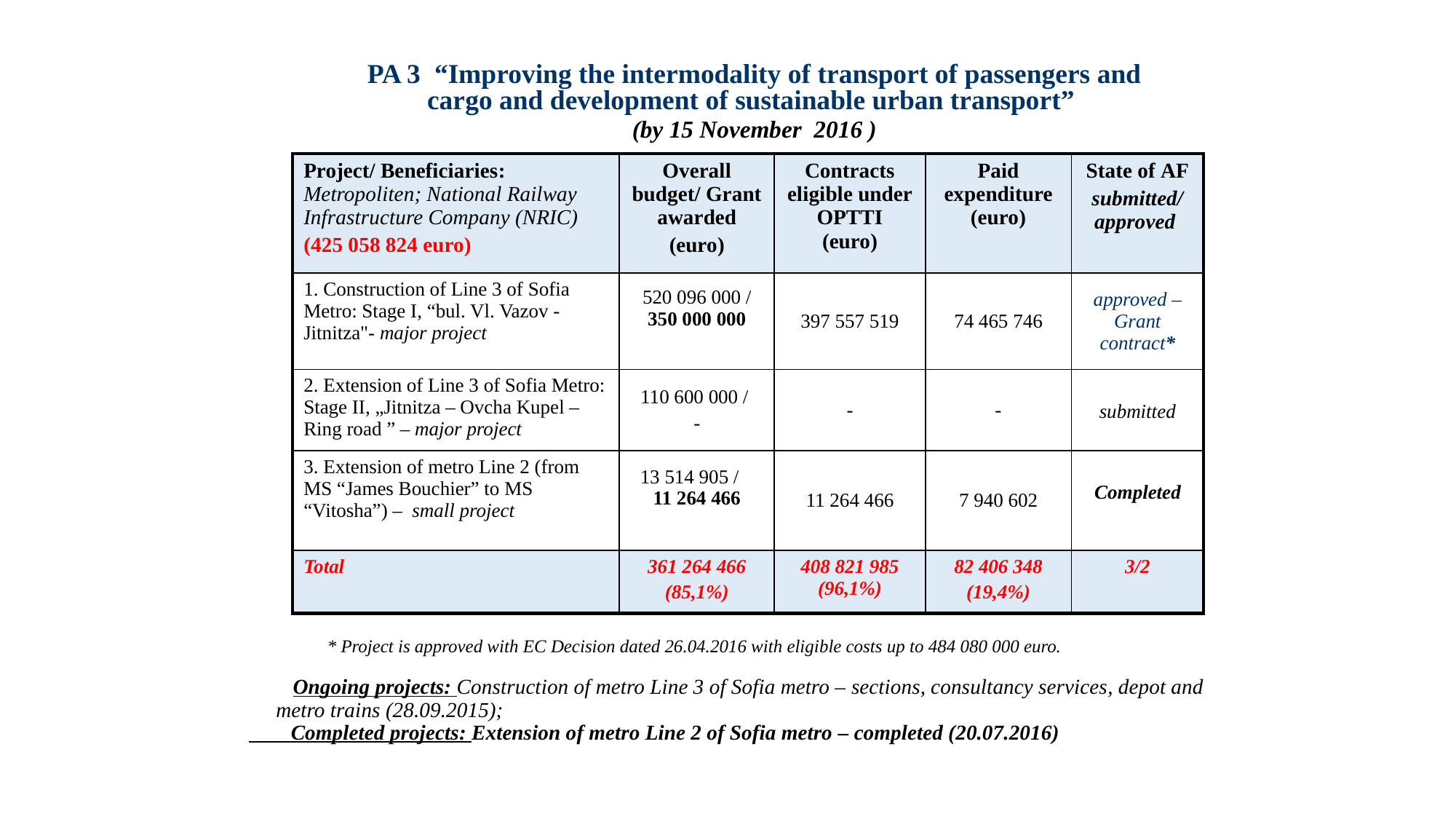

PA 3  “Improving the intermodality of transport of passengers and cargo and development of sustainable urban transport”
(by 15 November  2016 )
| Project/ Beneficiaries: Metropoliten; National Railway Infrastructure Company (NRIC) (425 058 824 euro) | Overall budget/ Grant awarded (euro) | Contracts eligible under OPTTI (euro) | Paid expenditure (euro) | State of AF submitted/ approved |
| --- | --- | --- | --- | --- |
| 1. Construction of Line 3 of Sofia Metro: Stage I, “bul. Vl. Vazov - Jitnitza"- major project | 520 096 000 / 350 000 000 | 397 557 519 | 74 465 746 | approved – Grant contract\* |
| 2. Extension of Line 3 of Sofia Metro: Stage II, „Jitnitza – Ovcha Kupel – Ring road ” – major project | 110 600 000 / - | - | - | submitted |
| 3. Extension of metro Line 2 (from MS “James Bouchier” to MS “Vitosha”) – small project | 13 514 905 / 11 264 466 | 11 264 466 | 7 940 602 | Completed |
| Total | 361 264 466 (85,1%) | 408 821 985 (96,1%) | 82 406 348 (19,4%) | 3/2 |
                * Project is approved with EC Decision dated 26.04.2016 with eligible costs up to 484 080 000 euro.

         Ongoing projects: Construction of metro Line 3 of Sofia metro – sections, consultancy services, depot and metro trains (28.09.2015);
        Completed projects: Extension of metro Line 2 of Sofia metro – completed (20.07.2016)